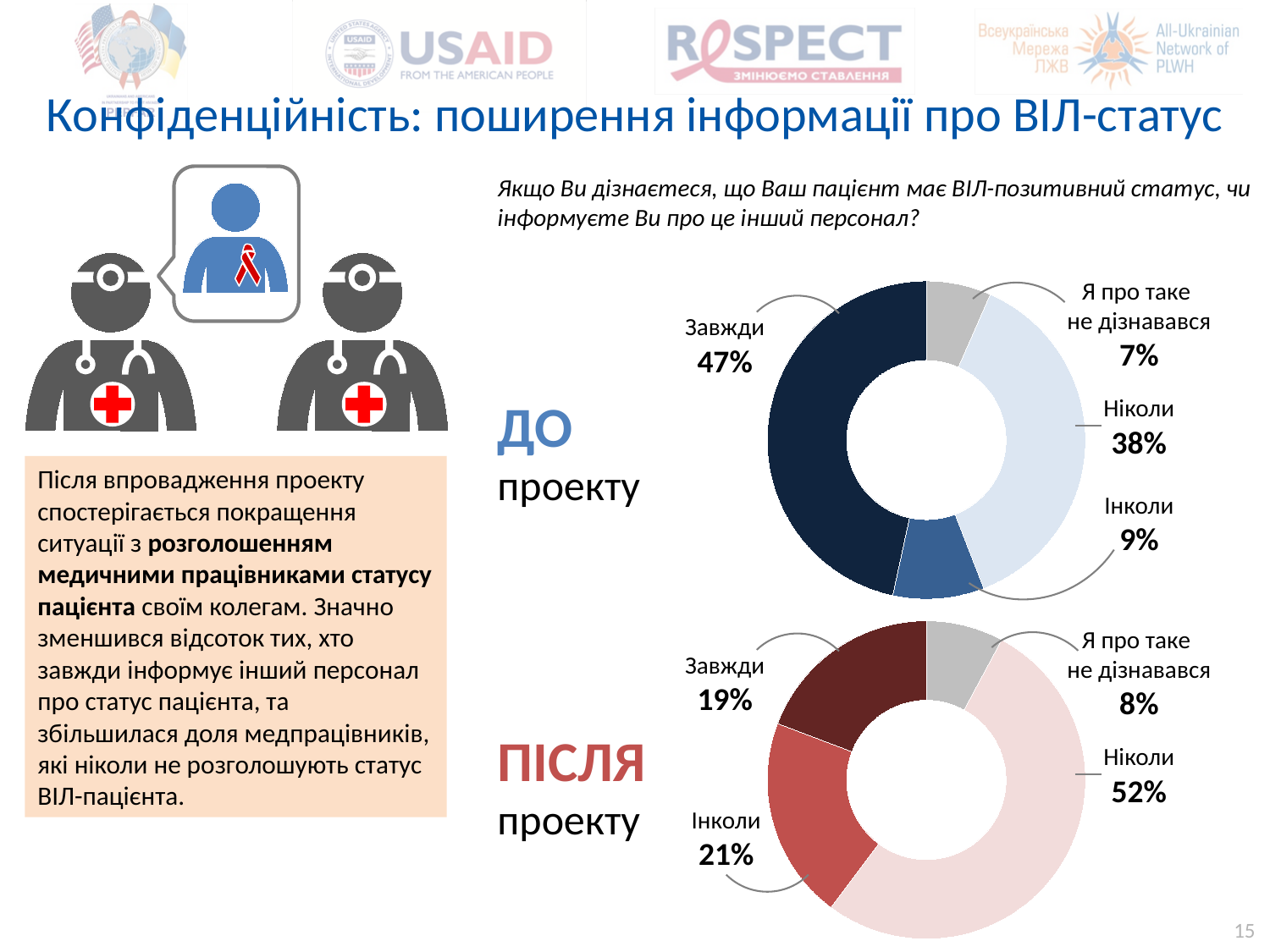

# Конфіденційність: поширення інформації про ВІЛ-статус

Якщо Ви дізнаєтеся, що Ваш пацієнт має ВІЛ-позитивний статус, чи інформуєте Ви про це інший персонал?
Я про таке
не дізнавався
7%

### Chart

| Category | Столбец1 |
|---|---|
| Я ніколи про таке не дізнавався | 0.06570996978851963 |
| Ніколи не інформую | 0.37537764350453173 |
| Інколи інформую | 0.09290030211480363 |
| Завжди інформую | 0.466012084592145 |

Завжди
47%
ДО проекту
Ніколи
38%

Після впровадження проекту спостерігається покращення ситуації з розголошенням медичними працівниками статусу пацієнта своїм колегам. Значно зменшився відсоток тих, хто завжди інформує інший персонал про статус пацієнта, та збільшилася доля медпрацівників, які ніколи не розголошують статус ВІЛ-пацієнта.
Інколи
9%

### Chart

| Category | Столбец1 |
|---|---|
| Я ніколи про таке не дізнавався | 0.0784177654406662 |
| Ніколи не інформую | 0.5239417071478141 |
| Інколи інформую | 0.20541290770298404 |
| Завжди інформую | 0.19222761970853575 |
Я про таке
не дізнавався
8%

Завжди
19%
ПІСЛЯ проекту
Ніколи
52%

Інколи
21%
15